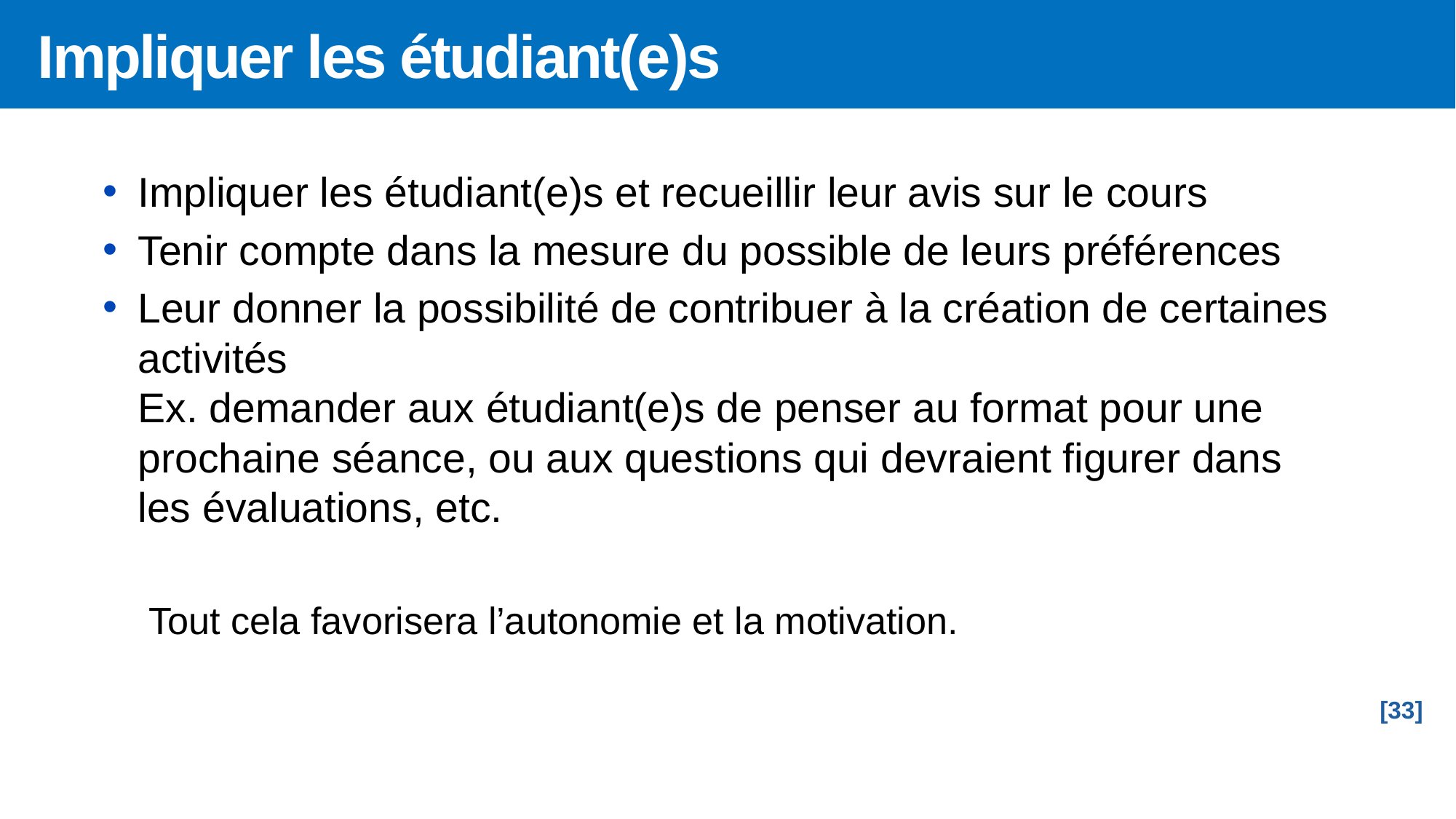

# Impliquer les étudiant(e)s
Impliquer les étudiant(e)s et recueillir leur avis sur le cours
Tenir compte dans la mesure du possible de leurs préférences
Leur donner la possibilité de contribuer à la création de certaines activités
Ex. demander aux étudiant(e)s de penser au format pour une prochaine séance, ou aux questions qui devraient figurer dans les évaluations, etc.

Tout cela favorisera l’autonomie et la motivation.
[33]